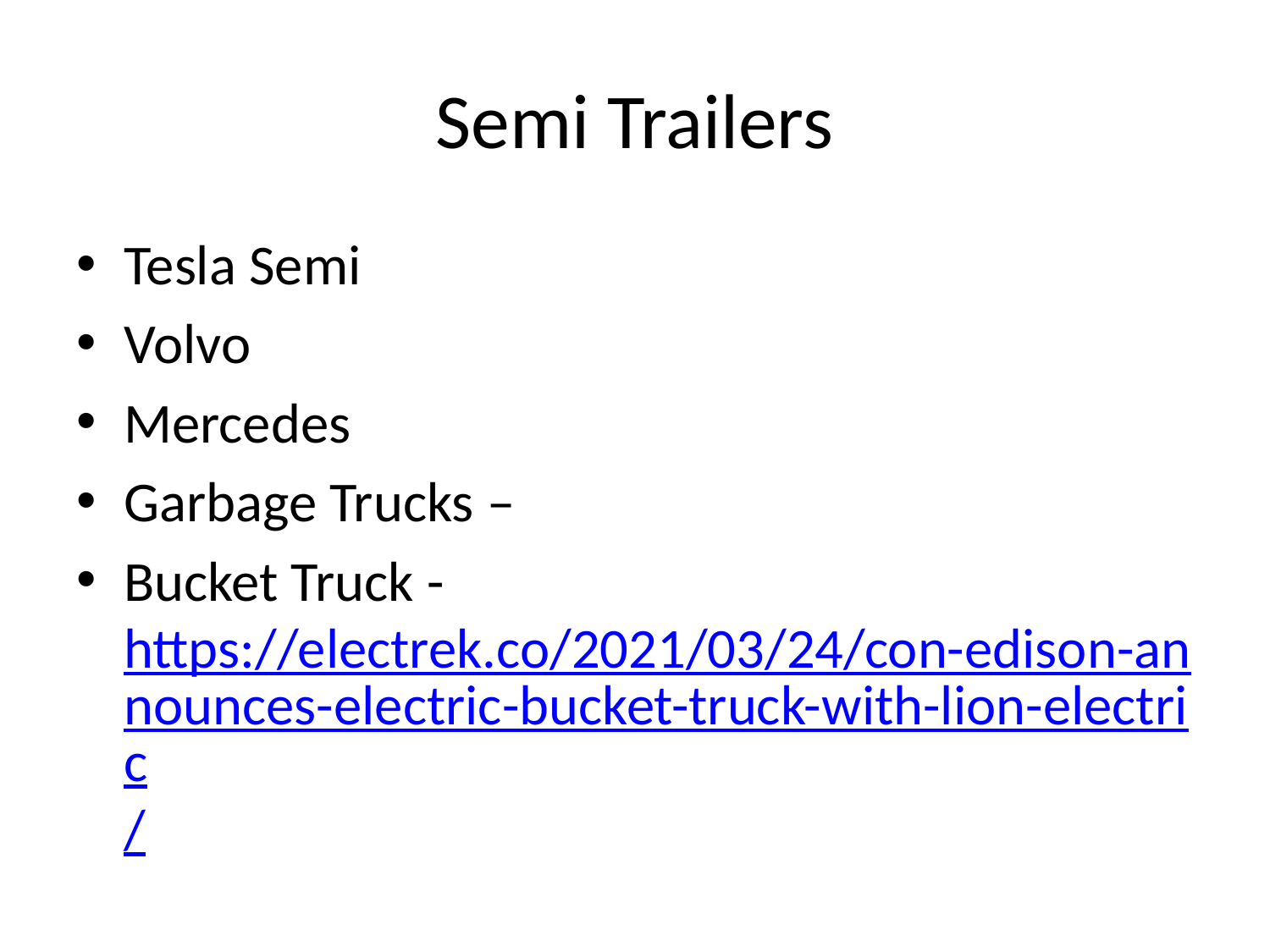

# Semi Trailers
Tesla Semi
Volvo
Mercedes
Garbage Trucks –
Bucket Truck - https://electrek.co/2021/03/24/con-edison-announces-electric-bucket-truck-with-lion-electric/